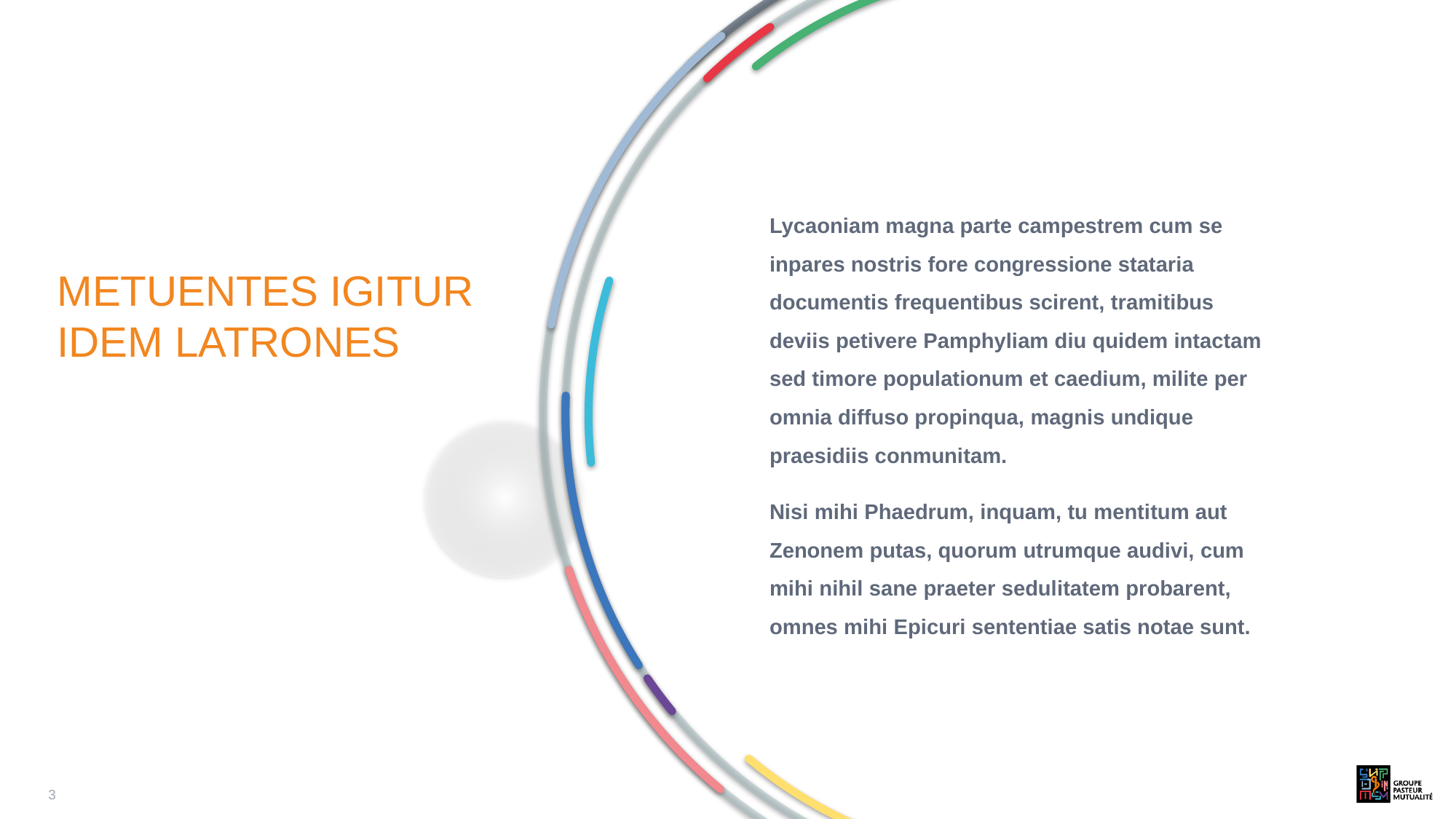

Lycaoniam magna parte campestrem cum se inpares nostris fore congressione stataria documentis frequentibus scirent, tramitibus deviis petivere Pamphyliam diu quidem intactam sed timore populationum et caedium, milite per omnia diffuso propinqua, magnis undique praesidiis conmunitam.
Nisi mihi Phaedrum, inquam, tu mentitum aut Zenonem putas, quorum utrumque audivi, cum mihi nihil sane praeter sedulitatem probarent, omnes mihi Epicuri sententiae satis notae sunt.
# Metuentes igitur idem latrones
3